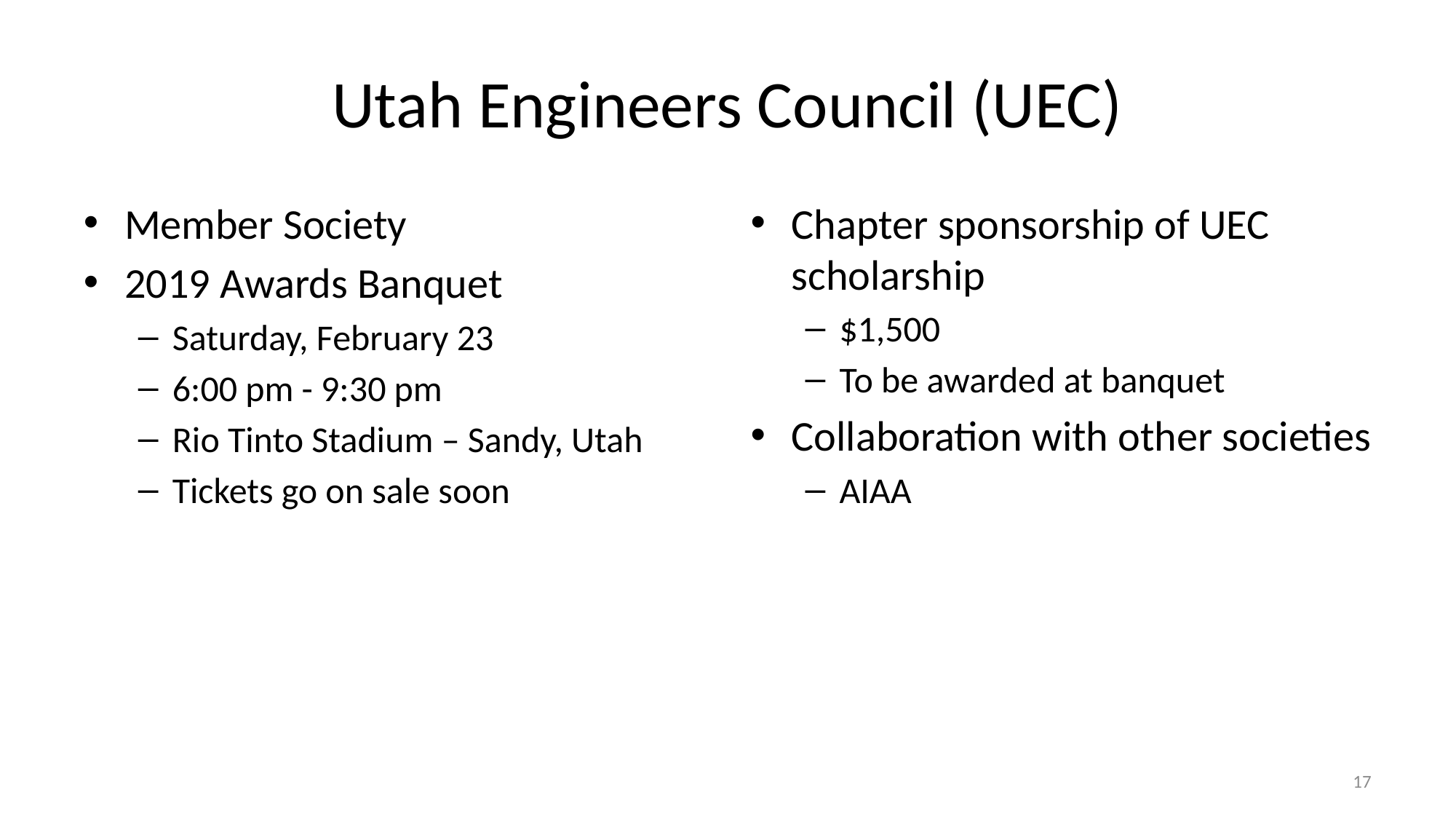

# Utah Engineers Council (UEC)
Member Society
2019 Awards Banquet
Saturday, February 23
6:00 pm - 9:30 pm
Rio Tinto Stadium – Sandy, Utah
Tickets go on sale soon
Chapter sponsorship of UEC scholarship
$1,500
To be awarded at banquet
Collaboration with other societies
AIAA
17